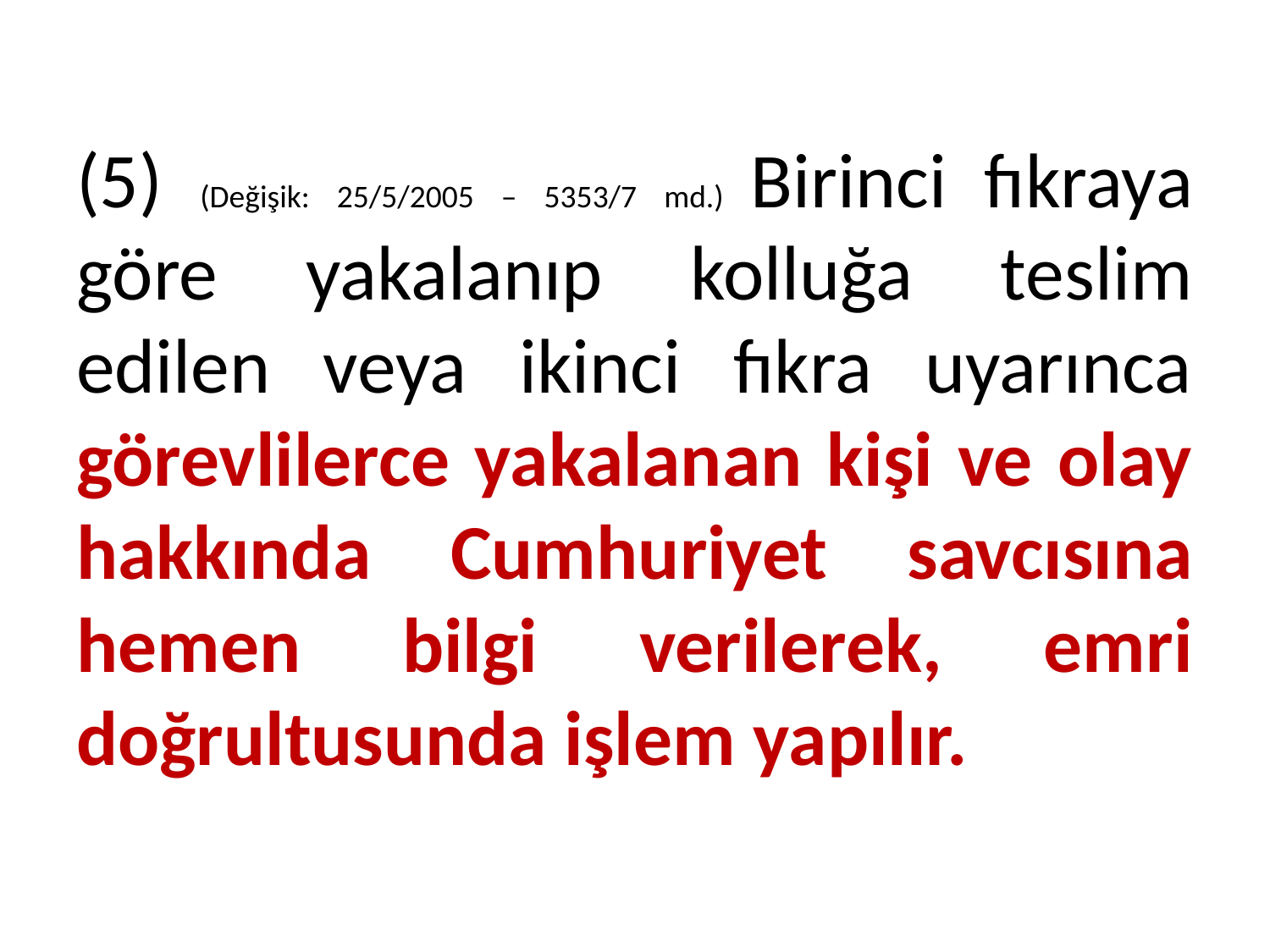

# (5) (Değişik: 25/5/2005 – 5353/7 md.) Birinci fıkraya göre yakalanıp kolluğa teslim edilen veya ikinci fıkra uyarınca görevlilerce yakalanan kişi ve olay hakkında Cumhuriyet savcısına hemen bilgi verilerek, emri doğrultusunda işlem yapılır.